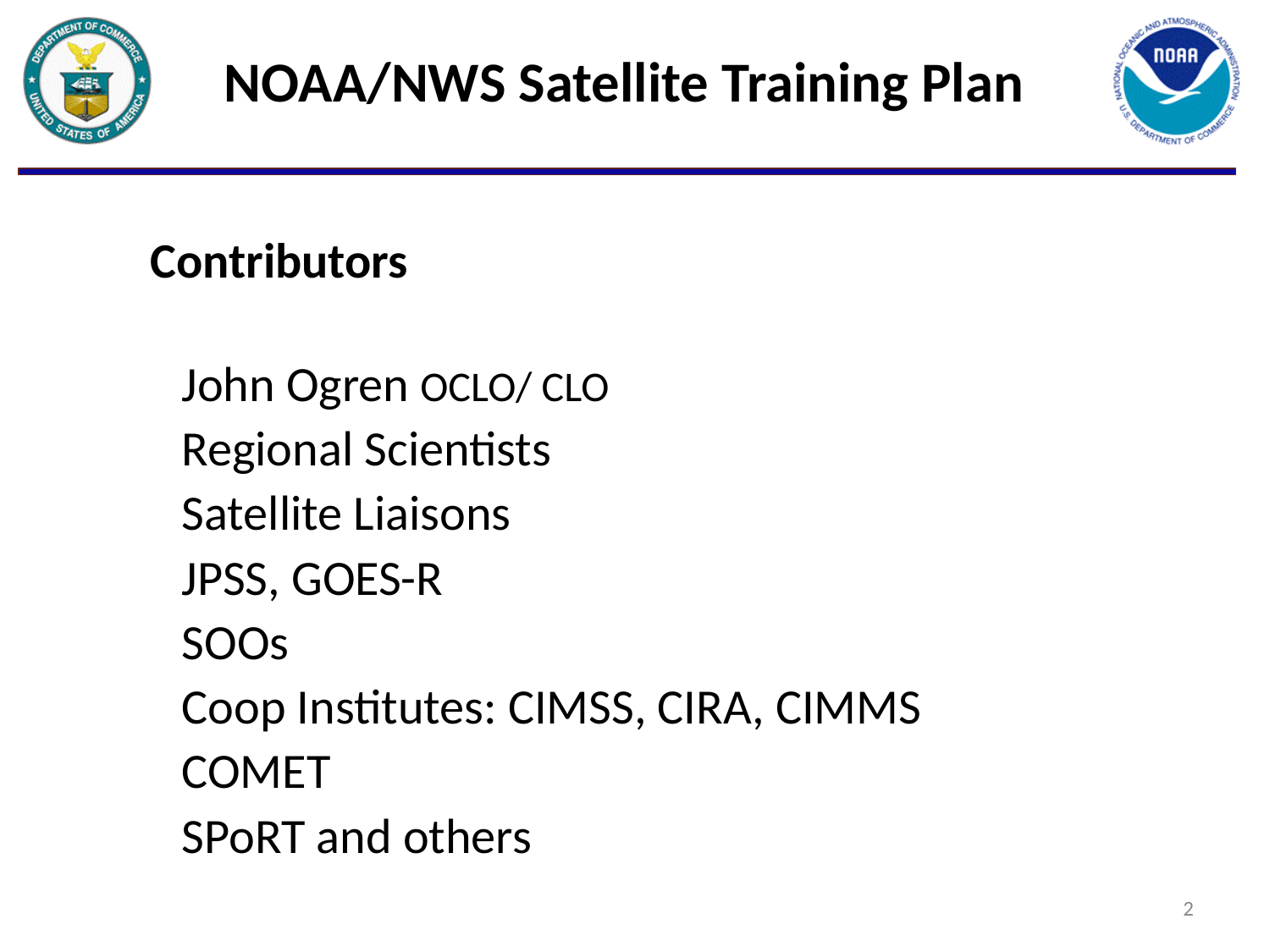

NOAA/NWS Satellite Training Plan
Contributors

John Ogren OCLO/ CLO
Regional Scientists
Satellite Liaisons
JPSS, GOES-R
SOOs
Coop Institutes: CIMSS, CIRA, CIMMS
COMET
SPoRT and others
2